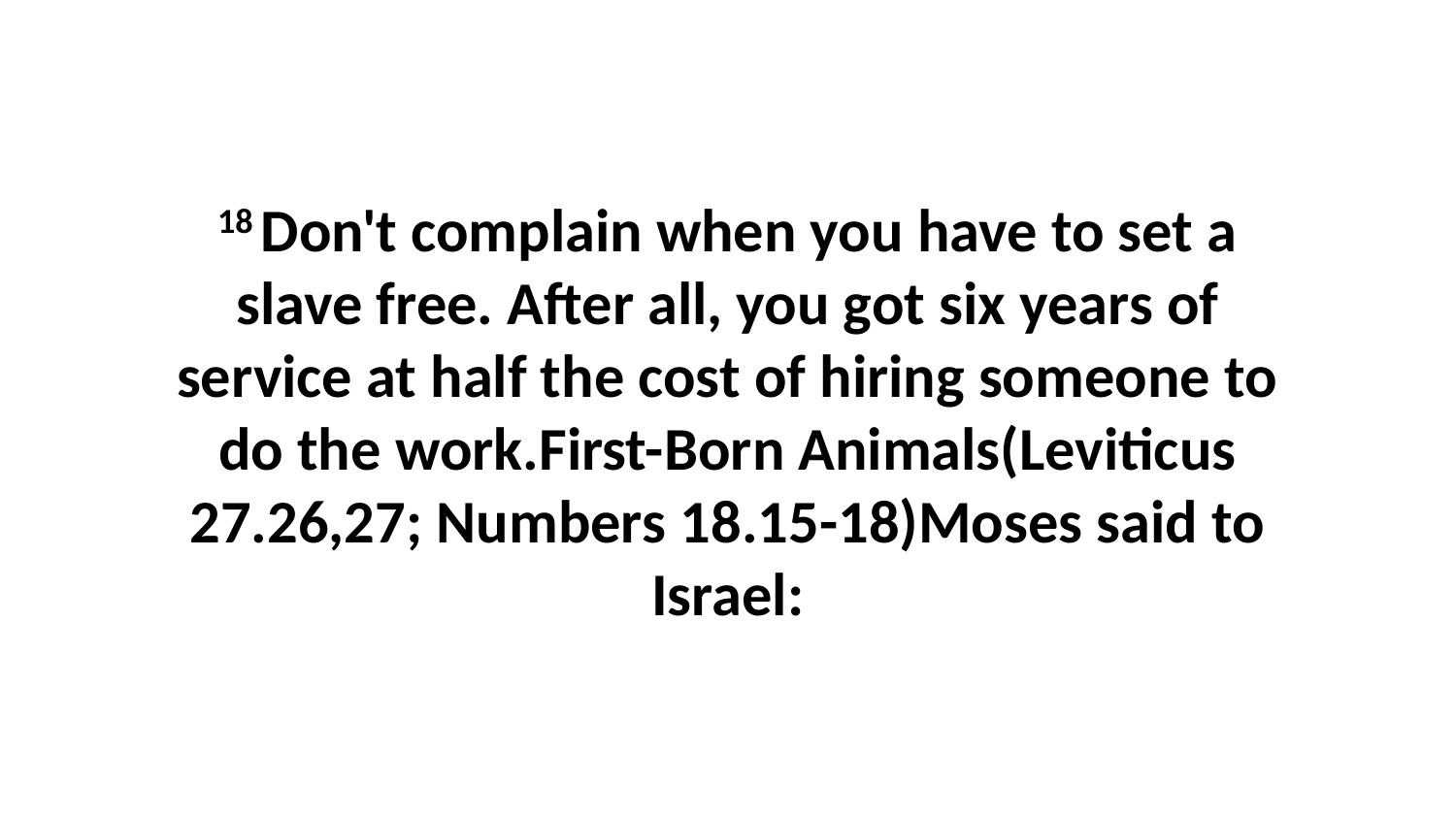

18 Don't complain when you have to set a slave free. After all, you got six years of service at half the cost of hiring someone to do the work.First-Born Animals(Leviticus 27.26,27; Numbers 18.15-18)Moses said to Israel: